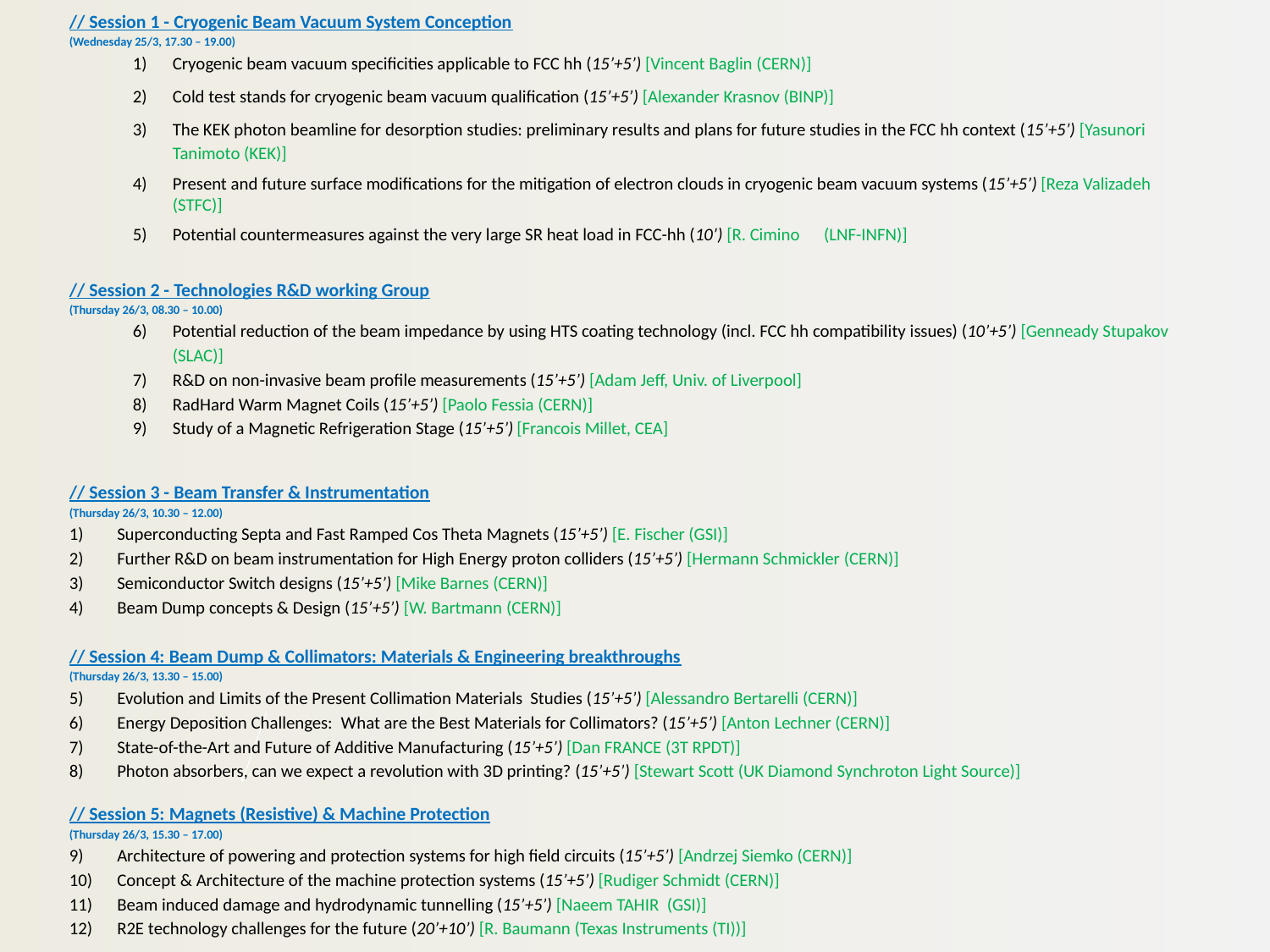

// Session 1 - Cryogenic Beam Vacuum System Conception
(Wednesday 25/3, 17.30 – 19.00)
Cryogenic beam vacuum specificities applicable to FCC hh (15’+5’) [Vincent Baglin (CERN)]
Cold test stands for cryogenic beam vacuum qualification (15’+5’) [Alexander Krasnov (BINP)]
The KEK photon beamline for desorption studies: preliminary results and plans for future studies in the FCC hh context (15’+5’) [Yasunori Tanimoto (KEK)]
Present and future surface modifications for the mitigation of electron clouds in cryogenic beam vacuum systems (15’+5’) [Reza Valizadeh (STFC)]
Potential countermeasures against the very large SR heat load in FCC-hh (10’) [R. Cimino      (LNF-INFN)]

// Session 2 - Technologies R&D working Group
(Thursday 26/3, 08.30 – 10.00)
Potential reduction of the beam impedance by using HTS coating technology (incl. FCC hh compatibility issues) (10’+5’) [Genneady Stupakov (SLAC)]
R&D on non-invasive beam profile measurements (15’+5’) [Adam Jeff, Univ. of Liverpool]
RadHard Warm Magnet Coils (15’+5’) [Paolo Fessia (CERN)]
Study of a Magnetic Refrigeration Stage (15’+5’) [Francois Millet, CEA]

// Session 3 - Beam Transfer & Instrumentation
(Thursday 26/3, 10.30 – 12.00)
Superconducting Septa and Fast Ramped Cos Theta Magnets (15’+5’) [E. Fischer (GSI)]
Further R&D on beam instrumentation for High Energy proton colliders (15’+5’) [Hermann Schmickler (CERN)]
Semiconductor Switch designs (15’+5’) [Mike Barnes (CERN)]
Beam Dump concepts & Design (15’+5’) [W. Bartmann (CERN)]

// Session 4: Beam Dump & Collimators: Materials & Engineering breakthroughs
(Thursday 26/3, 13.30 – 15.00)
Evolution and Limits of the Present Collimation Materials  Studies (15’+5’) [Alessandro Bertarelli (CERN)]
Energy Deposition Challenges:  What are the Best Materials for Collimators? (15’+5’) [Anton Lechner (CERN)]
State-of-the-Art and Future of Additive Manufacturing (15’+5’) [Dan FRANCE (3T RPDT)]
Photon absorbers, can we expect a revolution with 3D printing? (15’+5’) [Stewart Scott (UK Diamond Synchroton Light Source)]

// Session 5: Magnets (Resistive) & Machine Protection
(Thursday 26/3, 15.30 – 17.00)
Architecture of powering and protection systems for high field circuits (15’+5’) [Andrzej Siemko (CERN)]
Concept & Architecture of the machine protection systems (15’+5’) [Rudiger Schmidt (CERN)]
Beam induced damage and hydrodynamic tunnelling (15’+5’) [Naeem TAHIR  (GSI)]
R2E technology challenges for the future (20’+10’) [R. Baumann (Texas Instruments (TI))]